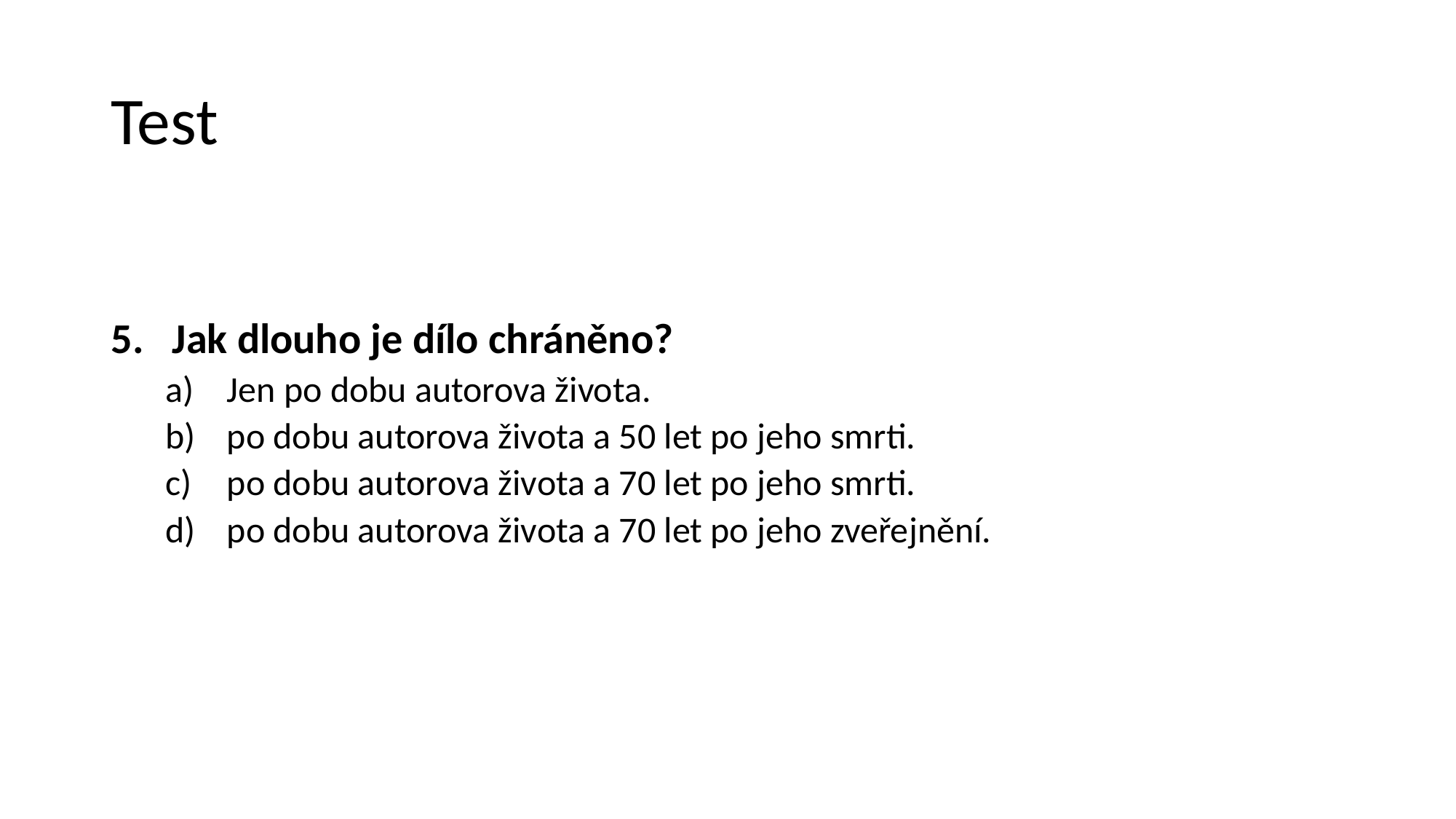

# Test
Jak dlouho je dílo chráněno?
Jen po dobu autorova života.
po dobu autorova života a 50 let po jeho smrti.
po dobu autorova života a 70 let po jeho smrti.
po dobu autorova života a 70 let po jeho zveřejnění.